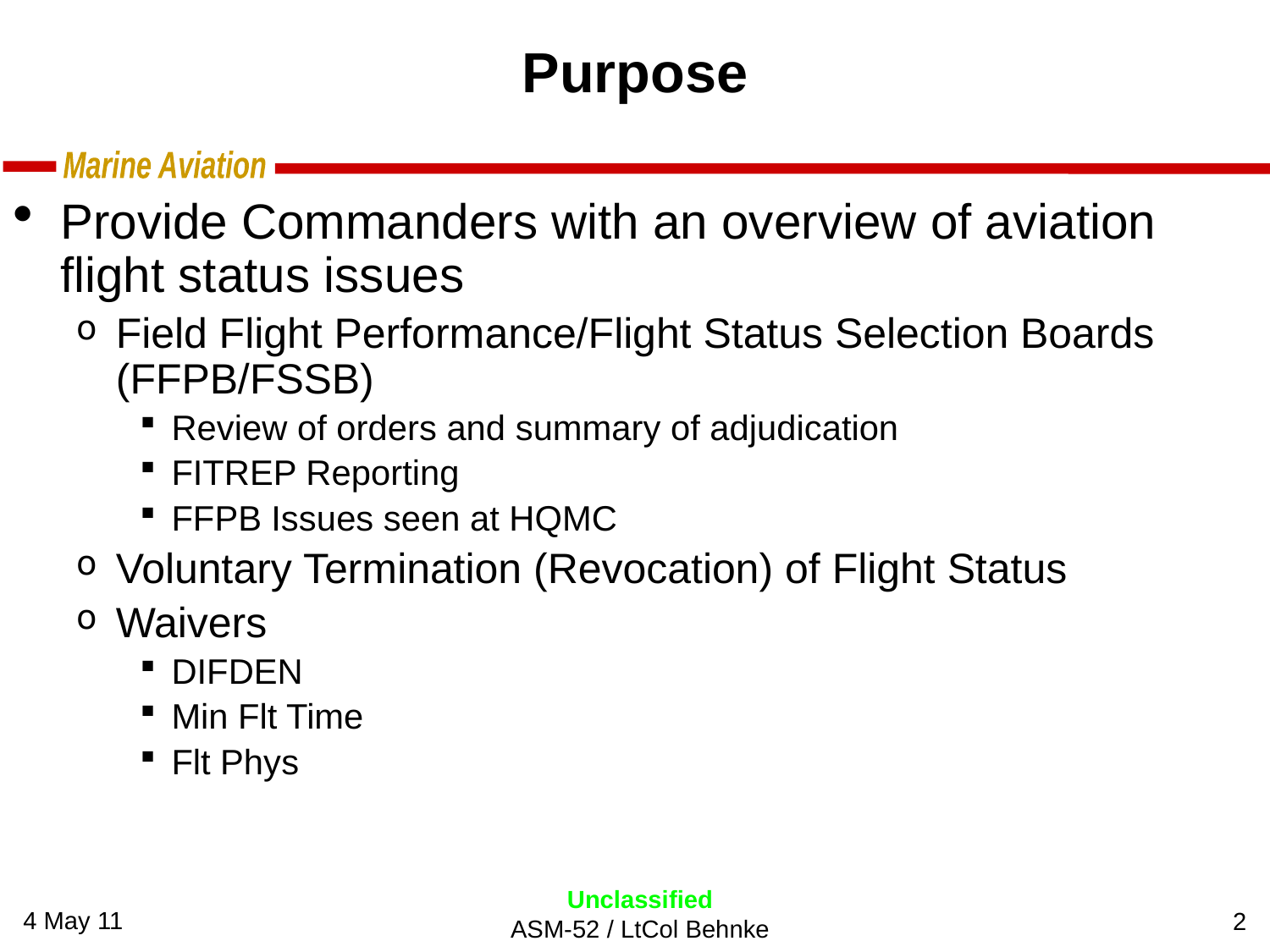

# Purpose
Provide Commanders with an overview of aviation flight status issues
Field Flight Performance/Flight Status Selection Boards (FFPB/FSSB)
Review of orders and summary of adjudication
FITREP Reporting
FFPB Issues seen at HQMC
Voluntary Termination (Revocation) of Flight Status
Waivers
DIFDEN
Min Flt Time
Flt Phys
2